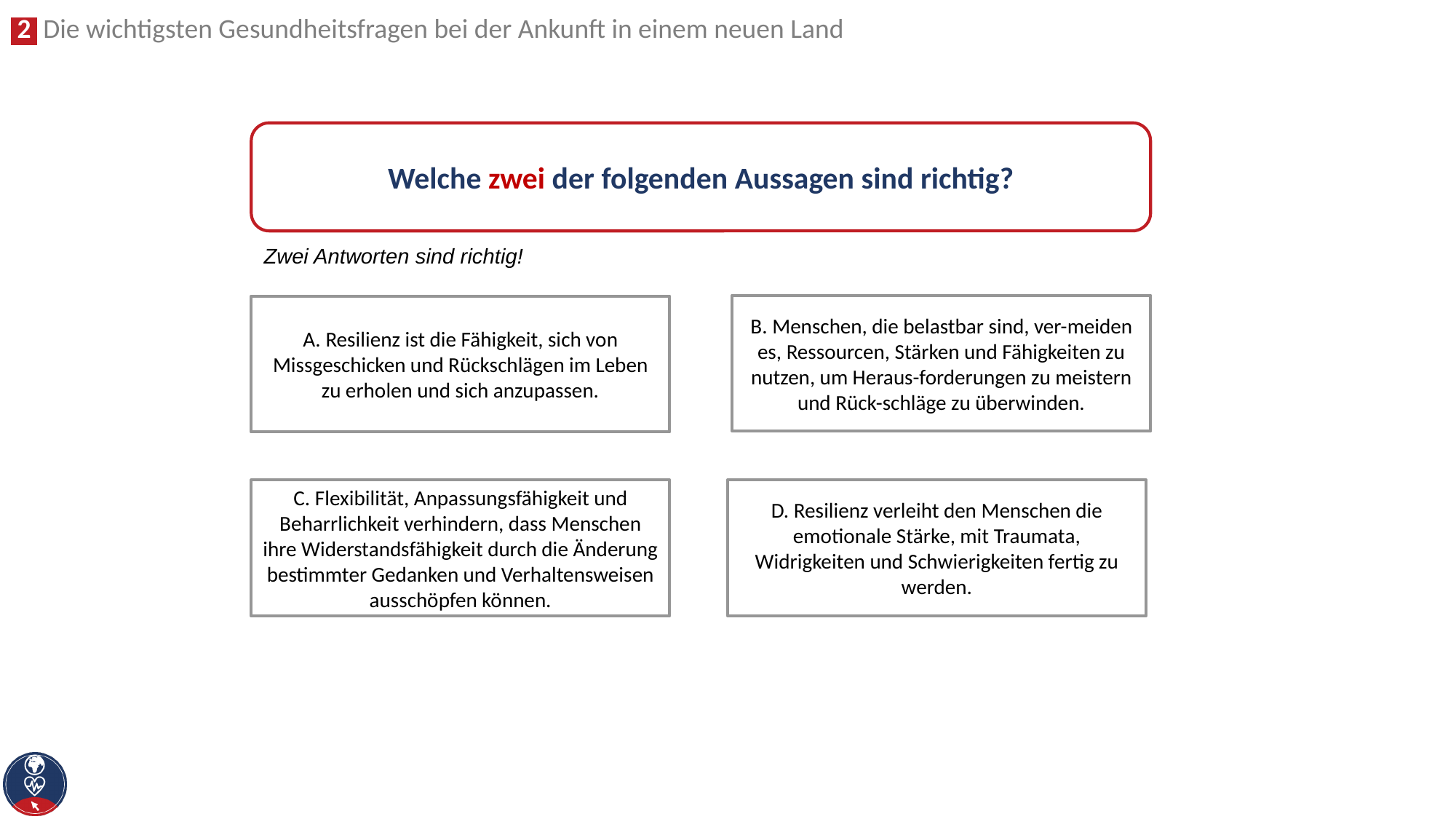

Welche zwei der folgenden Aussagen sind richtig?
Zwei Antworten sind richtig!
B. Menschen, die belastbar sind, ver-meiden es, Ressourcen, Stärken und Fähigkeiten zu nutzen, um Heraus-forderungen zu meistern und Rück-schläge zu überwinden.
A. Resilienz ist die Fähigkeit, sich von Missgeschicken und Rückschlägen im Leben zu erholen und sich anzupassen.
D. Resilienz verleiht den Menschen die emotionale Stärke, mit Traumata, Widrigkeiten und Schwierigkeiten fertig zu werden.
C. Flexibilität, Anpassungsfähigkeit und Beharrlichkeit verhindern, dass Menschen ihre Widerstandsfähigkeit durch die Änderung bestimmter Gedanken und Verhaltensweisen ausschöpfen können.